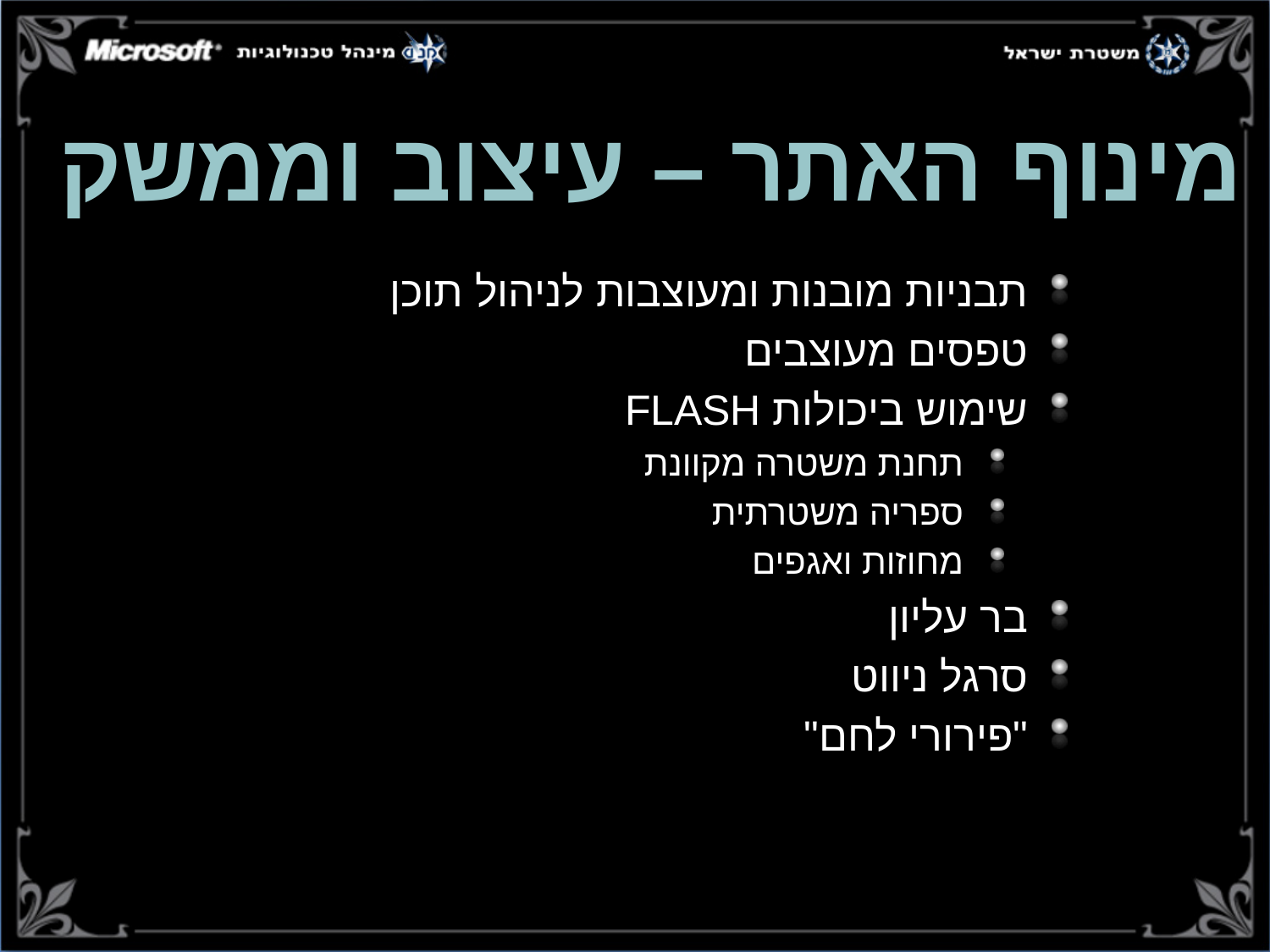

מינוף האתר – עיצוב וממשק
  תבניות מובנות ומעוצבות לניהול תוכן
  טפסים מעוצבים
  שימוש ביכולות FLASH
תחנת משטרה מקוונת
ספריה משטרתית
מחוזות ואגפים
  בר עליון
  סרגל ניווט
  "פירורי לחם"